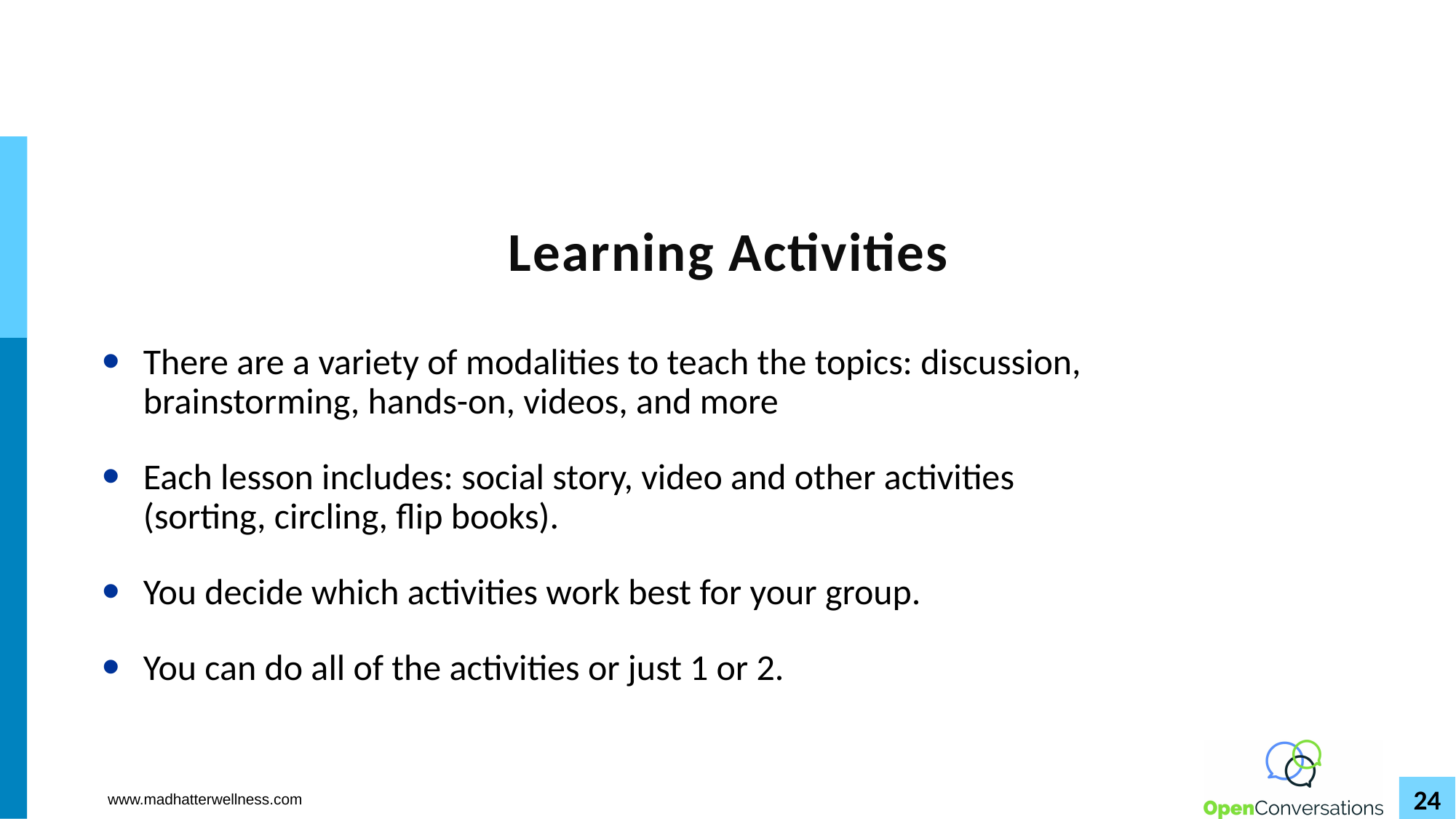

# Learning Activities
There are a variety of modalities to teach the topics: discussion, brainstorming, hands-on, videos, and more
Each lesson includes: social story, video and other activities (sorting, circling, flip books).
You decide which activities work best for your group.
You can do all of the activities or just 1 or 2.